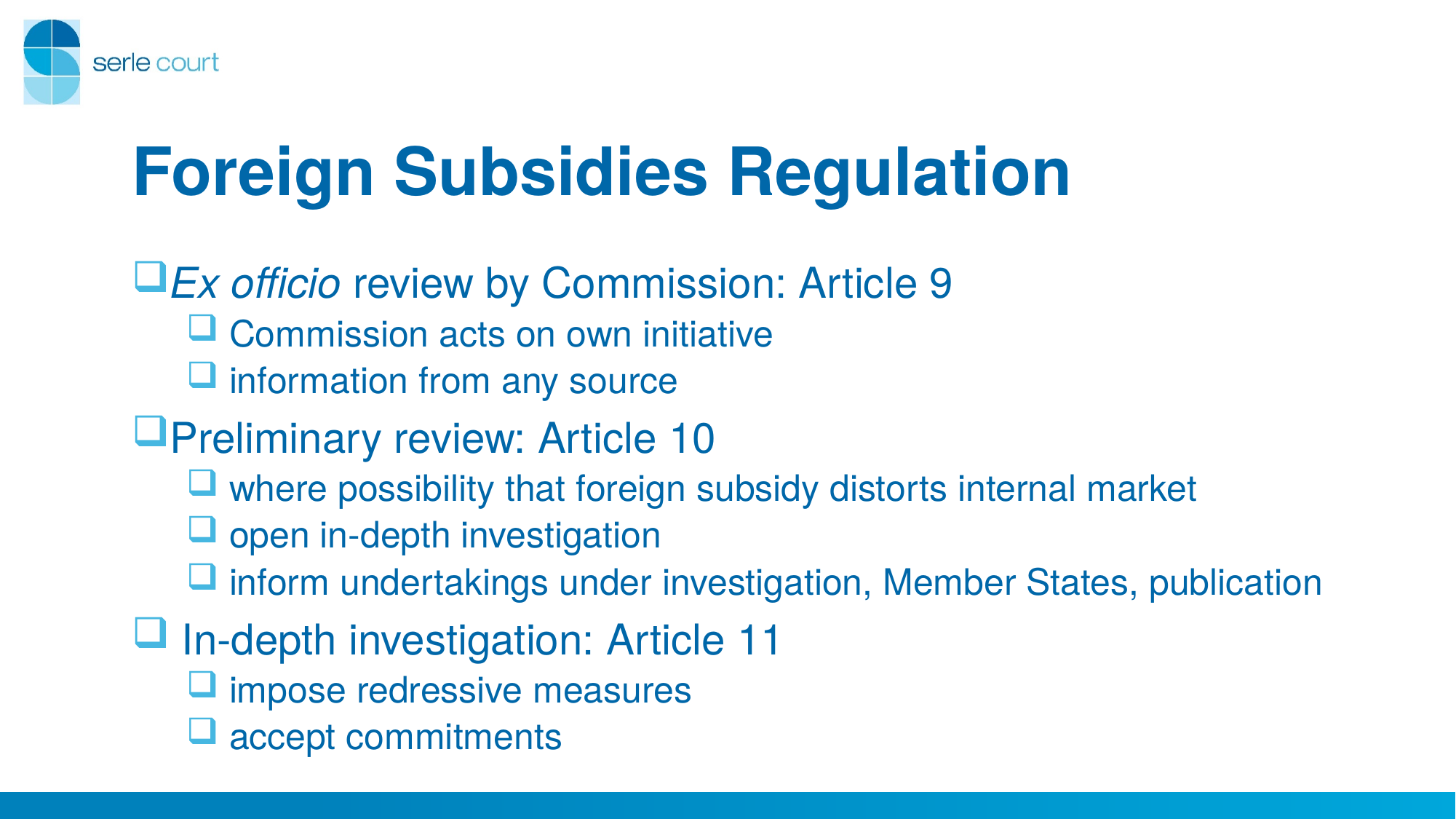

# Foreign Subsidies Regulation
Ex officio review by Commission: Article 9
 Commission acts on own initiative
 information from any source
Preliminary review: Article 10
 where possibility that foreign subsidy distorts internal market
 open in-depth investigation
 inform undertakings under investigation, Member States, publication
 In-depth investigation: Article 11
 impose redressive measures
 accept commitments